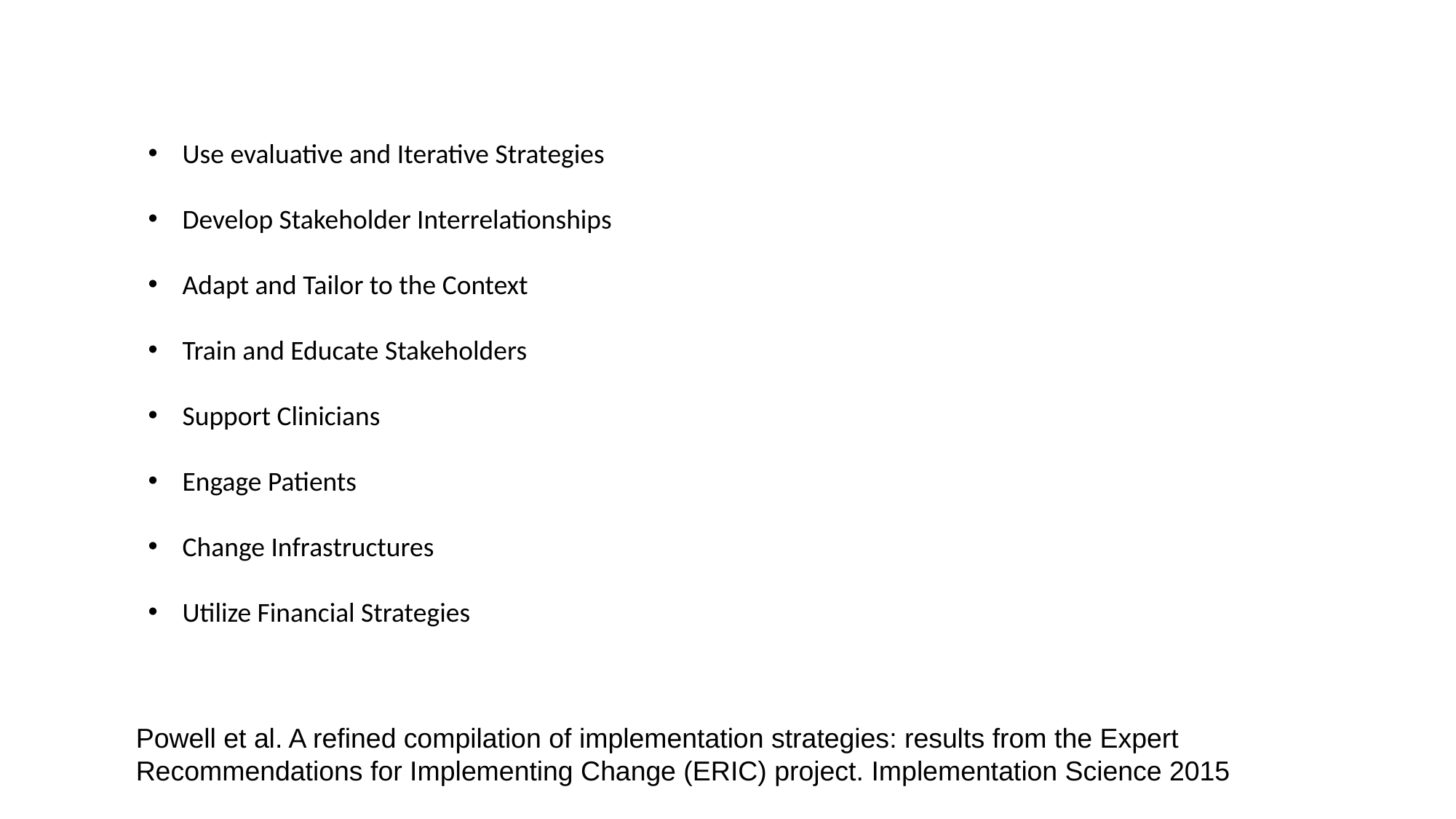

Use evaluative and Iterative Strategies

Develop Stakeholder Interrelationships

Adapt and Tailor to the Context

Train and Educate Stakeholders

Support Clinicians

Engage Patients

Change Infrastructures

Utilize Financial Strategies
Powell et al. A refined compilation of implementation strategies: results from the Expert Recommendations for Implementing Change (ERIC) project. Implementation Science 2015